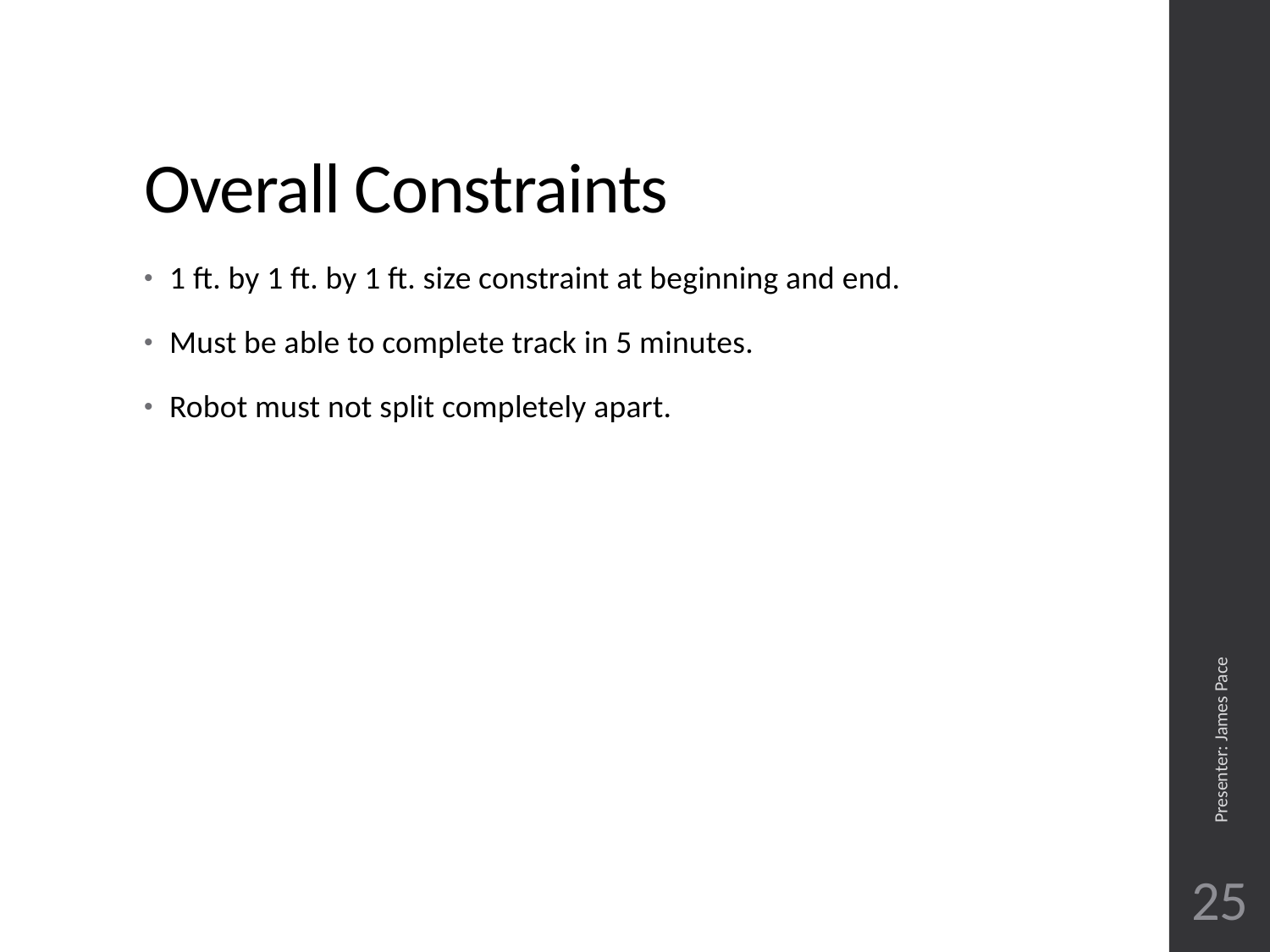

# Overall Constraints
1 ft. by 1 ft. by 1 ft. size constraint at beginning and end.
Must be able to complete track in 5 minutes.
Robot must not split completely apart.

Presenter: James Pace
25